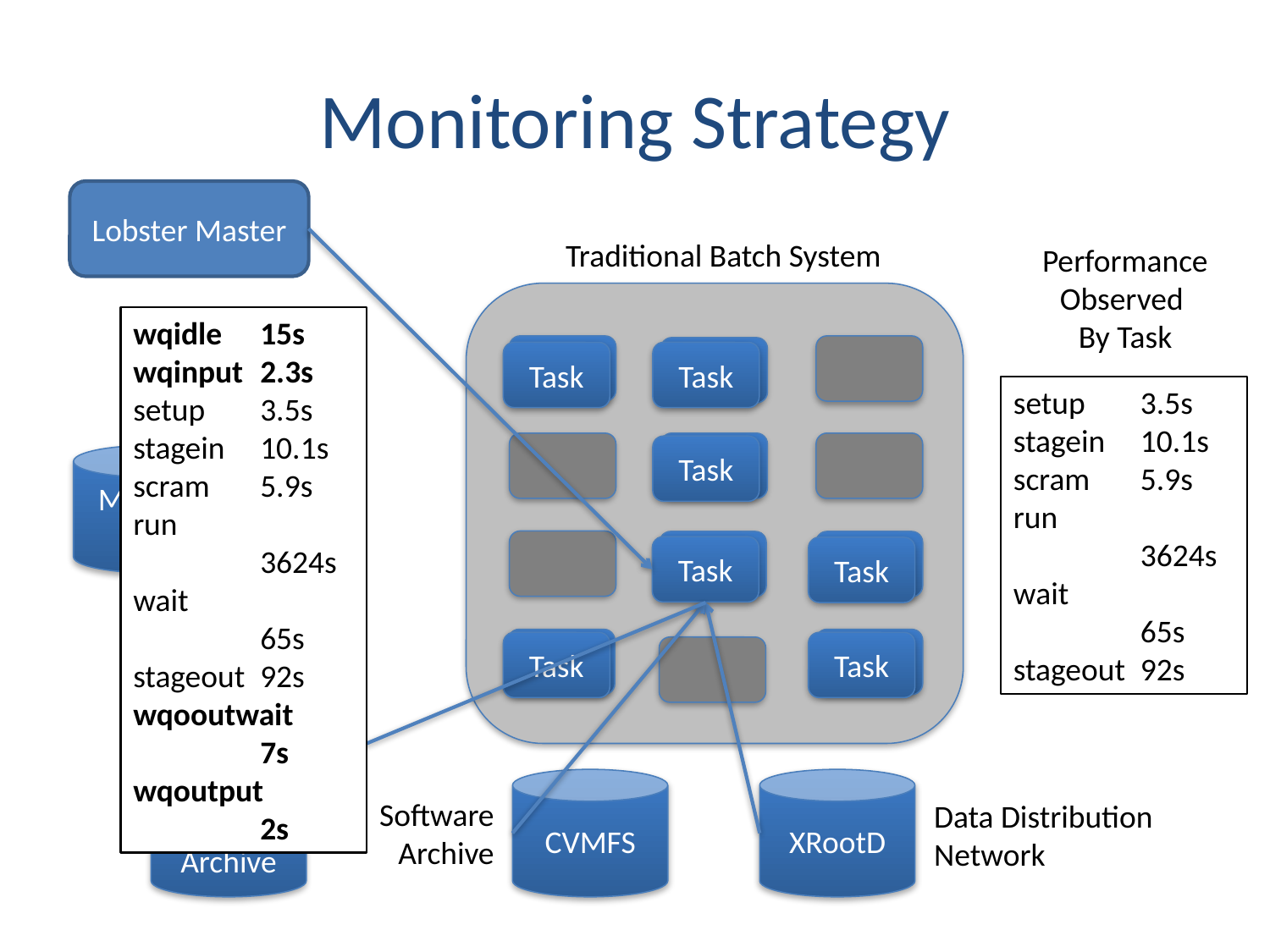

# Monitoring Strategy
Lobster Master
Traditional Batch System
Performance
Observed
By Task
setup	3.5s
stagein	10.1s
scram	5.9s
run		3624s
wait		65s
stageout	92s

wqidle	15s
wqinput	2.3s
setup	3.5s
stagein	10.1s
scram	5.9s
run		3624s
wait		65s
stageout	92s
wqooutwait	7s
wqoutput  	2s
W

W
Task
Task

W

Task
Monitor
DB

W
W
Task
Task
W
W
Task
Task

Output
Archive
CVMFS
XRootD
Software
Archive
Data Distribution
Network